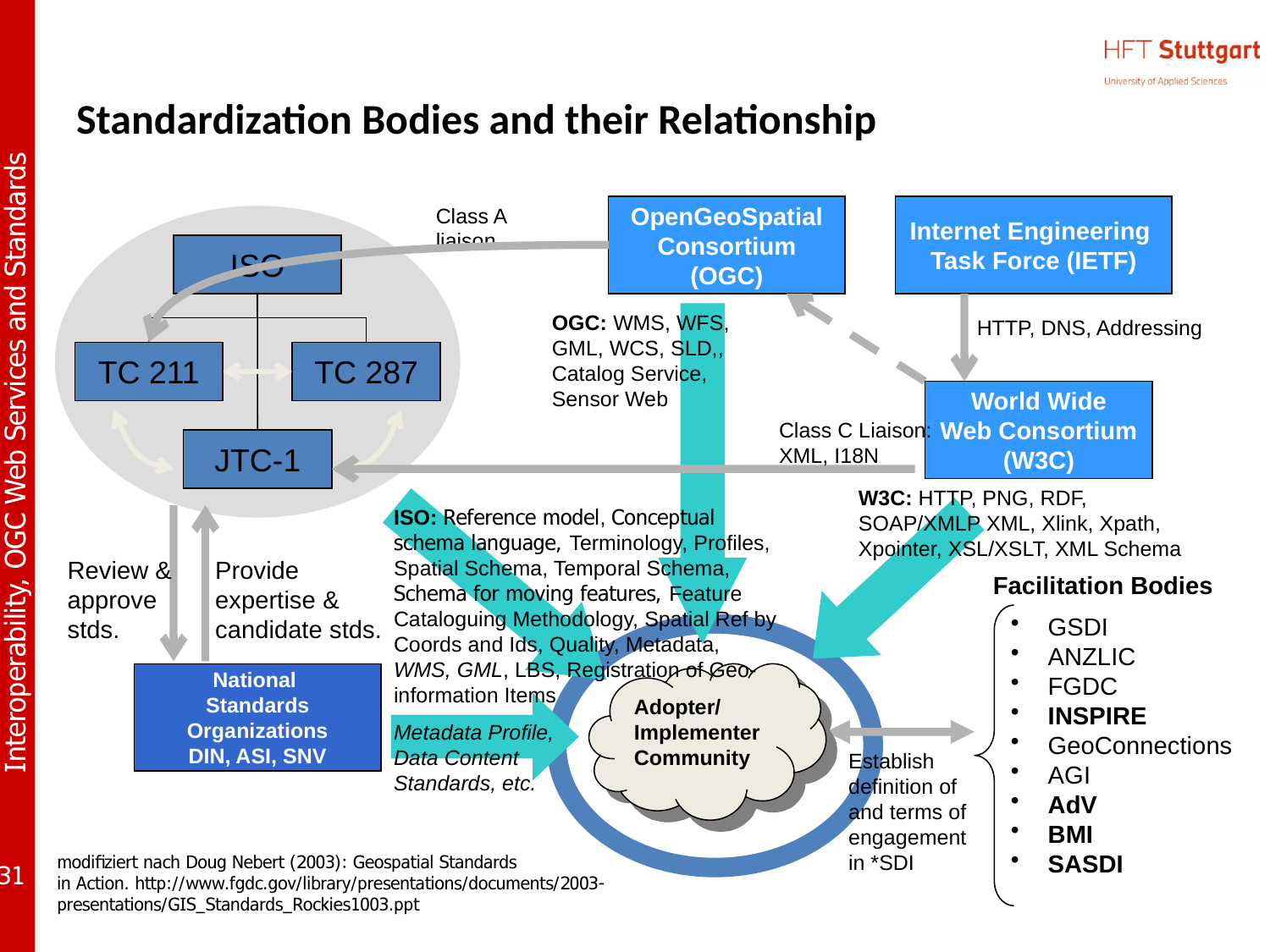

# Standardization Bodies and their Relationship
Class A
liaison

HTTP, DNS, Addressing
Class C Liaison:
XML, I18N

OpenGeoSpatial
Consortium
(OGC)
Internet Engineering
Task Force (IETF)

ISO

OGC: WMS, WFS, GML, WCS, SLD,, Catalog Service, Sensor Web
TC 211
TC 287

World Wide
Web Consortium
(W3C)
JTC-1
W3C: HTTP, PNG, RDF, SOAP/XMLP XML, Xlink, Xpath, Xpointer, XSL/XSLT, XML Schema
ISO: Reference model, Conceptual schema language, Terminology, Profiles, Spatial Schema, Temporal Schema, Schema for moving features, Feature Cataloguing Methodology, Spatial Ref by Coords and Ids, Quality, Metadata, WMS, GML, LBS, Registration of Geo-information Items

Review &
approve
stds.
Provide
expertise &
candidate stds.
Facilitation Bodies

 GSDI
 ANZLIC
 FGDC
 INSPIRE
 GeoConnections
 AGI
 AdV
 BMI
 SASDI

National
Standards
Organizations
DIN, ASI, SNV
Adopter/
Implementer Community
Metadata Profile, Data Content Standards, etc.

Establish definition of and terms of engagement in *SDI
modifiziert nach Doug Nebert (2003): Geospatial Standards
in Action. http://www.fgdc.gov/library/presentations/documents/2003-presentations/GIS_Standards_Rockies1003.ppt